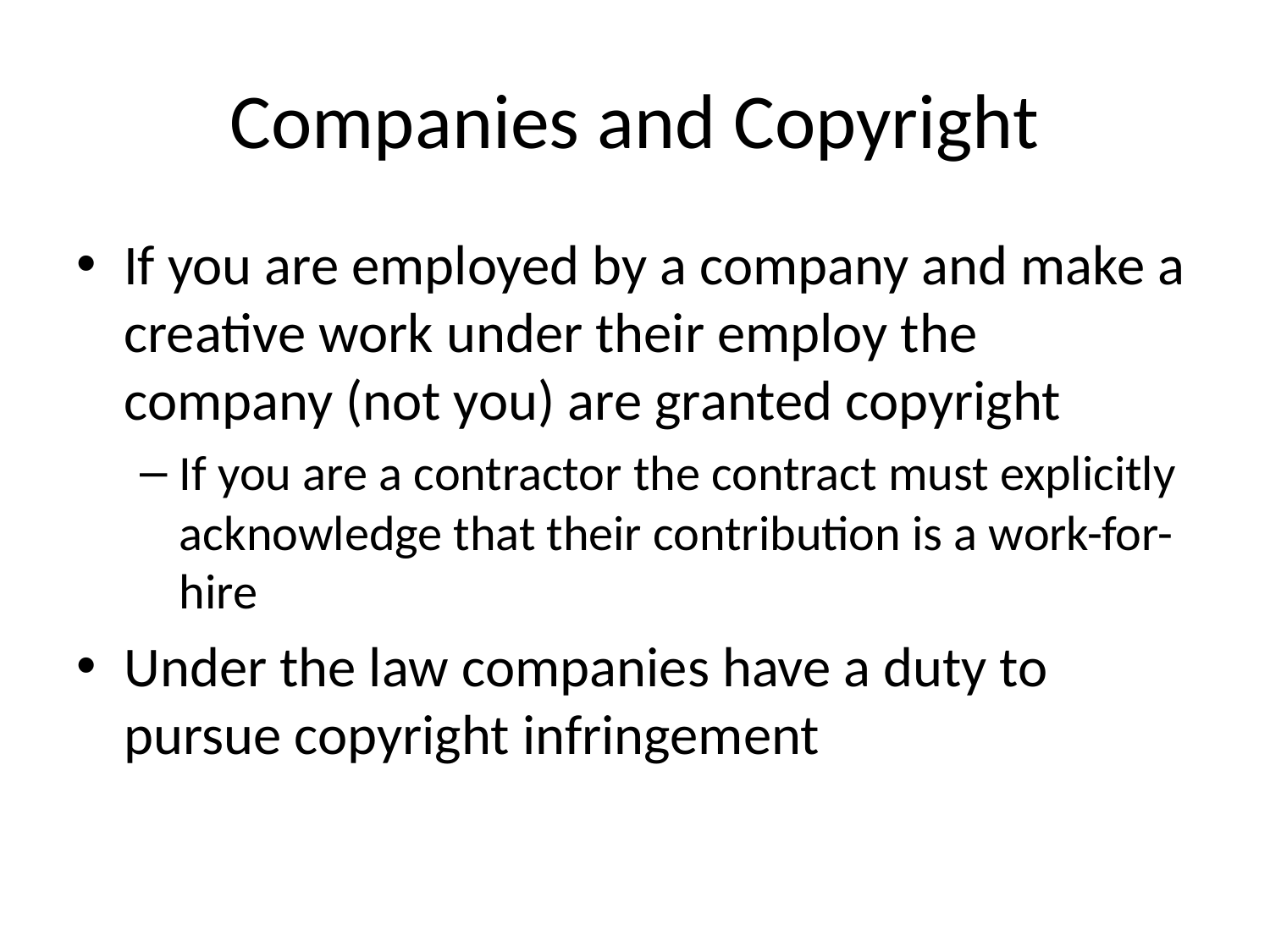

# Companies and Copyright
If you are employed by a company and make a creative work under their employ the company (not you) are granted copyright
If you are a contractor the contract must explicitly acknowledge that their contribution is a work-for-hire
Under the law companies have a duty to pursue copyright infringement